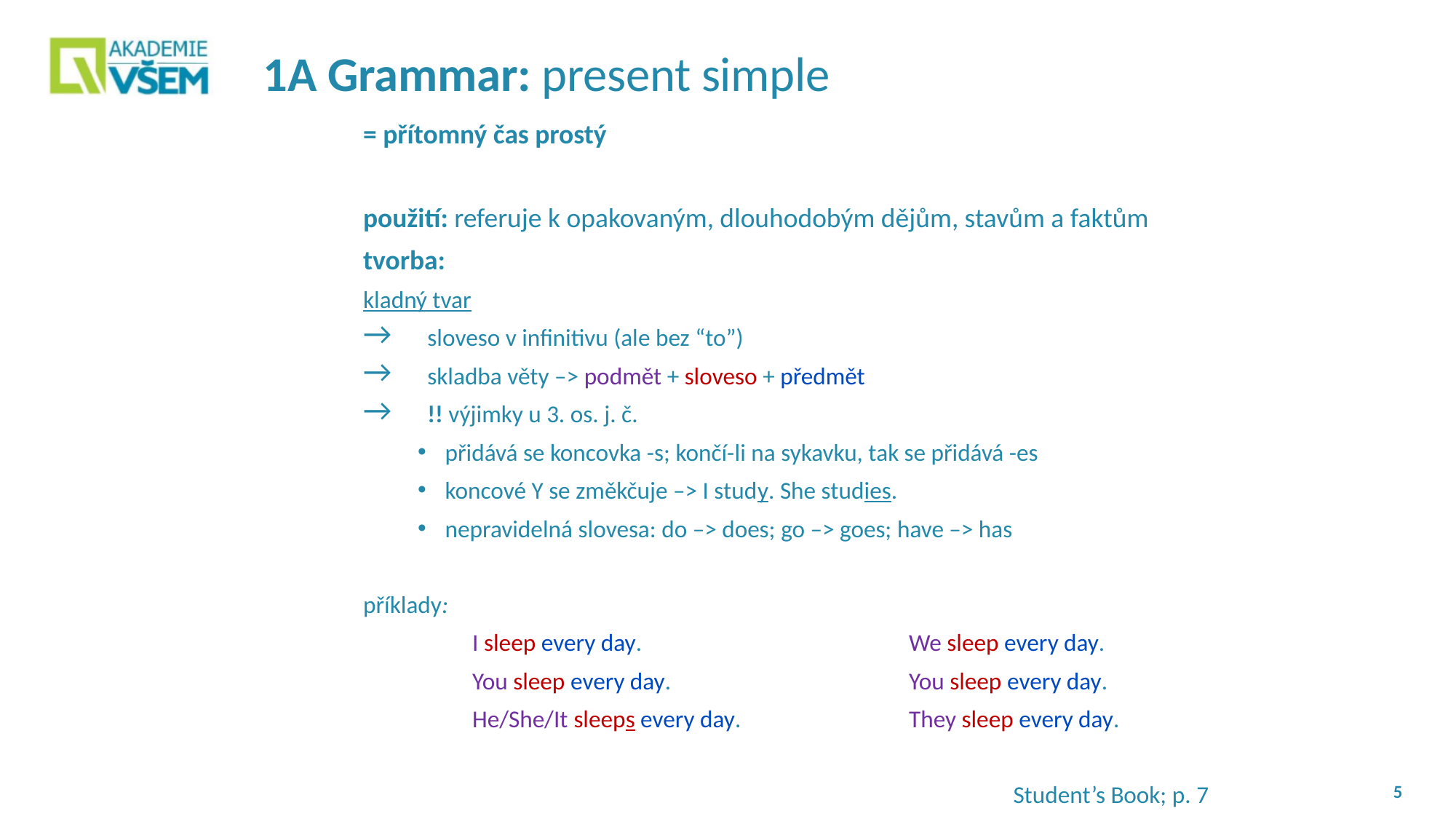

# 1A Grammar: present simple
= přítomný čas prostý

použití: referuje k opakovaným, dlouhodobým dějům, stavům a faktům
tvorba:
kladný tvar
sloveso v infinitivu (ale bez “to”)
skladba věty –> podmět + sloveso + předmět
!! výjimky u 3. os. j. č.
přidává se koncovka -s; končí-li na sykavku, tak se přidává -es
koncové Y se změkčuje –> I study. She studies.
nepravidelná slovesa: do –> does; go –> goes; have –> has

příklady:
	I sleep every day. 			We sleep every day.
	You sleep every day. 			You sleep every day.
	He/She/It sleeps every day.		They sleep every day.

Student’s Book; p. 7
5